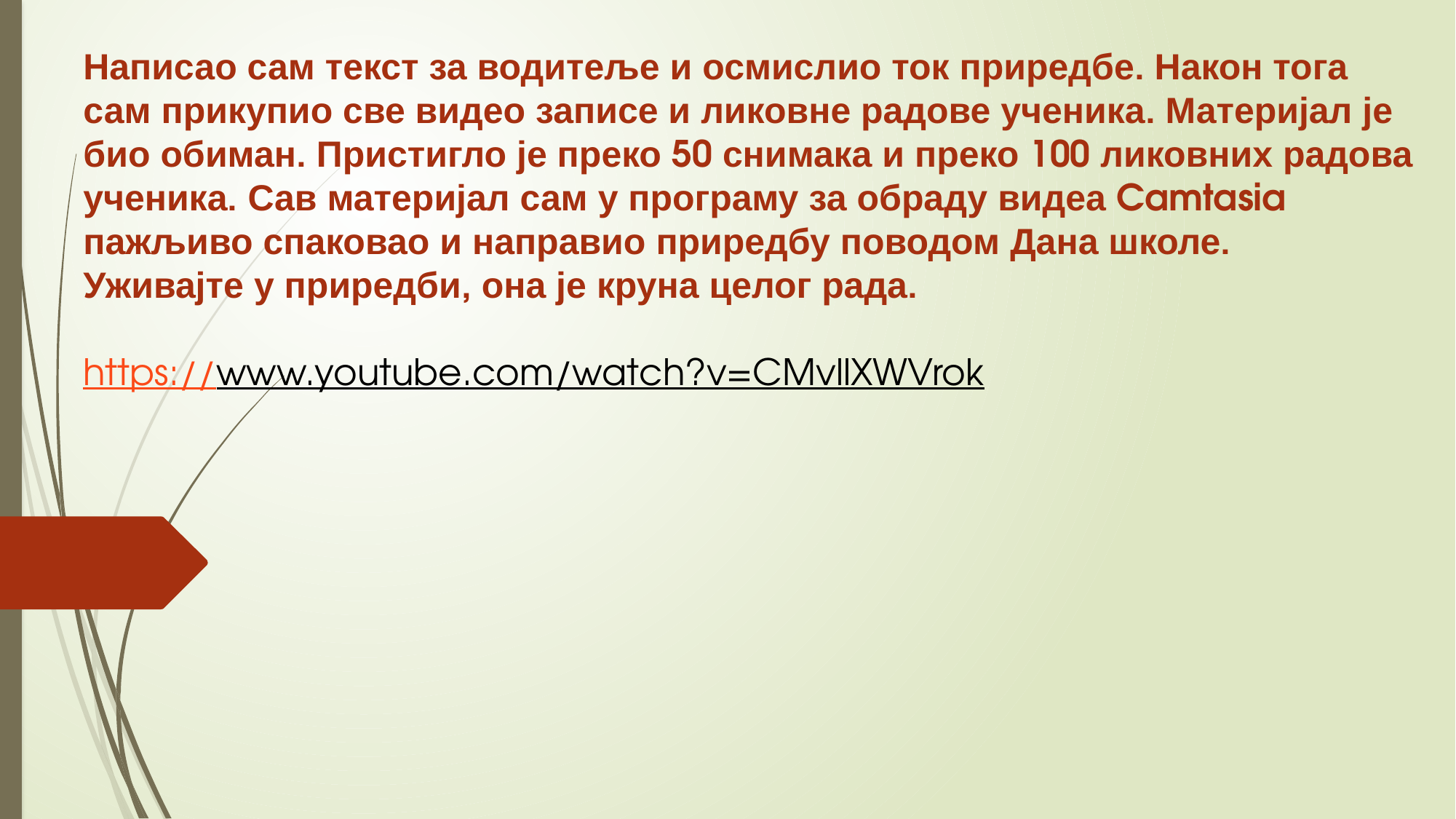

Написао сам текст за водитеље и осмислио ток приредбе. Након тога
сам прикупио све видео записе и ликовне радове ученика. Материјал је
био обиман. Пристигло је преко 50 снимака и преко 100 ликовних радова
ученика. Сав материјал сам у програму за обраду видеа Camtasia
пажљиво спаковао и направио приредбу поводом Дана школе.
Уживајте у приредби, она је круна целог рада.

https://www.youtube.com/watch?v=CMvllXWVrok